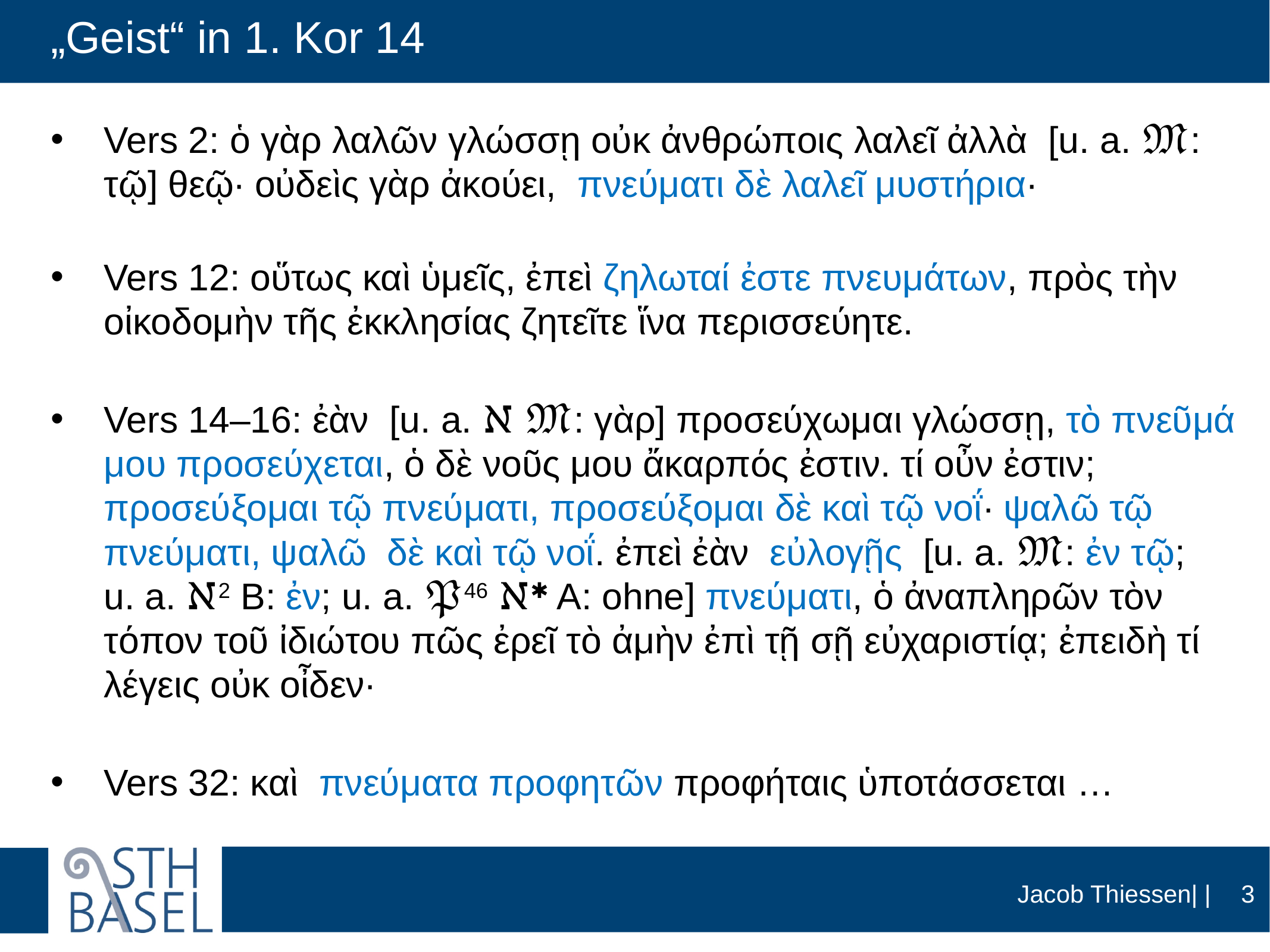

# „Geist“ in 1. Kor 14
Vers 2: ὁ γὰρ λαλῶν γλώσσῃ οὐκ ἀνθρώποις λαλεῖ ἀλλὰ  [u. a. 𝔐: τῷ] θεῷ· οὐδεὶς γὰρ ἀκούει,  πνεύματι δὲ λαλεῖ μυστήρια·
Vers 12: οὕτως καὶ ὑμεῖς, ἐπεὶ ζηλωταί ἐστε πνευμάτων, πρὸς τὴν οἰκοδομὴν τῆς ἐκκλησίας ζητεῖτε ἵνα περισσεύητε.

Vers 14–16: ἐὰν  [u. a. ℵ 𝔐: γὰρ] προσεύχωμαι γλώσσῃ, τὸ πνεῦμά μου προσεύχεται, ὁ δὲ νοῦς μου ἄκαρπός ἐστιν. τί οὖν ἐστιν; προσεύξομαι τῷ πνεύματι, προσεύξομαι δὲ καὶ τῷ νοΐ· ψαλῶ τῷ πνεύματι, ψαλῶ  δὲ καὶ τῷ νοΐ. ἐπεὶ ἐὰν  εὐλογῇς  [u. a. 𝔐: ἐν τῷ; u. a. ℵ2 B: ἐν; u. a. 𝔓46 ℵ✱ A: ohne] πνεύματι, ὁ ἀναπληρῶν τὸν τόπον τοῦ ἰδιώτου πῶς ἐρεῖ τὸ ἀμὴν ἐπὶ τῇ σῇ εὐχαριστίᾳ; ἐπειδὴ τί λέγεις οὐκ οἶδεν·

Vers 32: καὶ  πνεύματα προφητῶν προφήταις ὑποτάσσεται …
3